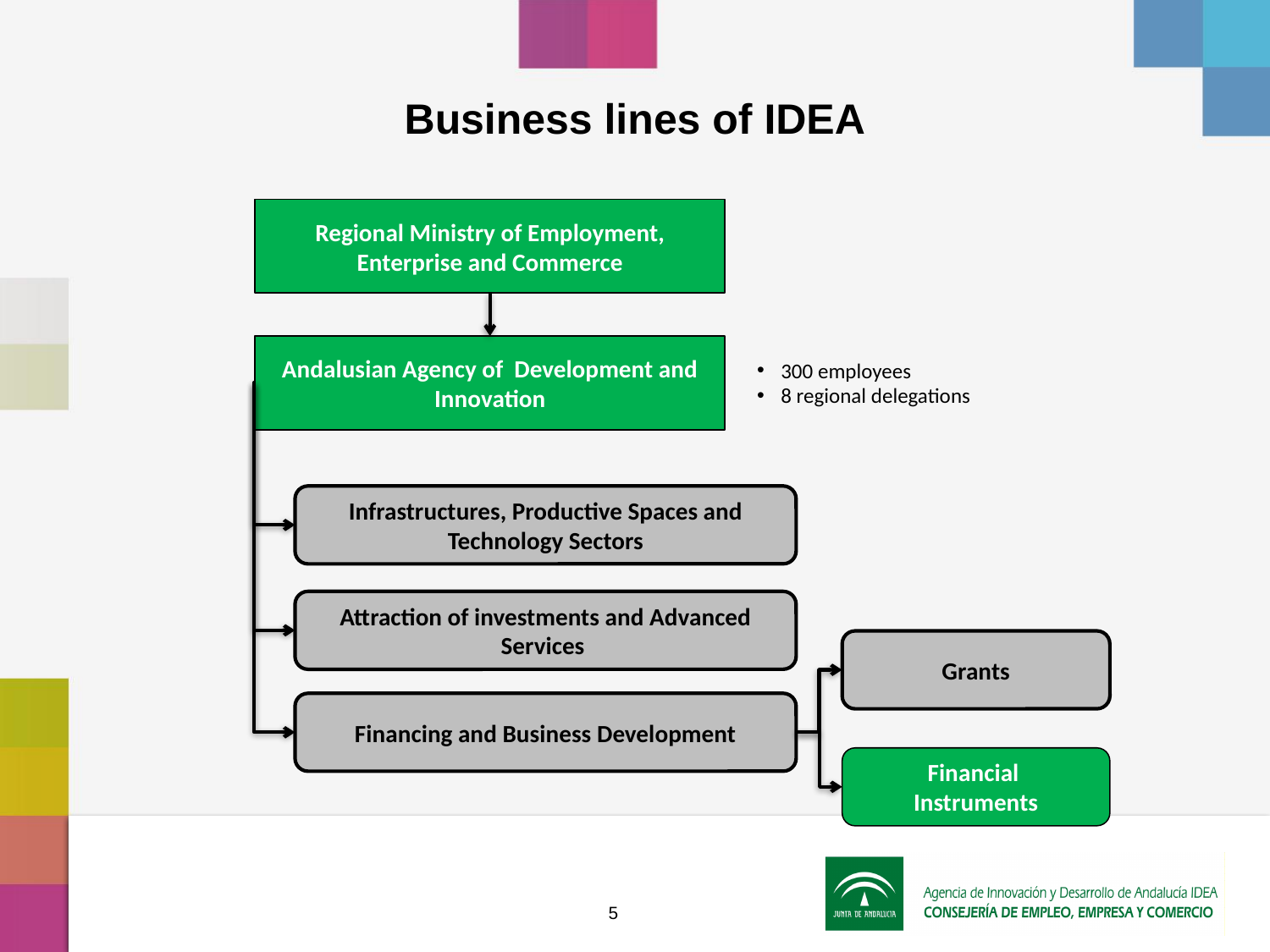

# Business lines of IDEA
Regional Ministry of Employment, Enterprise and Commerce
Andalusian Agency of  Development and Innovation
300 employees
8 regional delegations
Infrastructures, Productive Spaces and Technology Sectors
Attraction of investments and Advanced Services
Grants
Financing and Business Development
Financial
Instruments
5